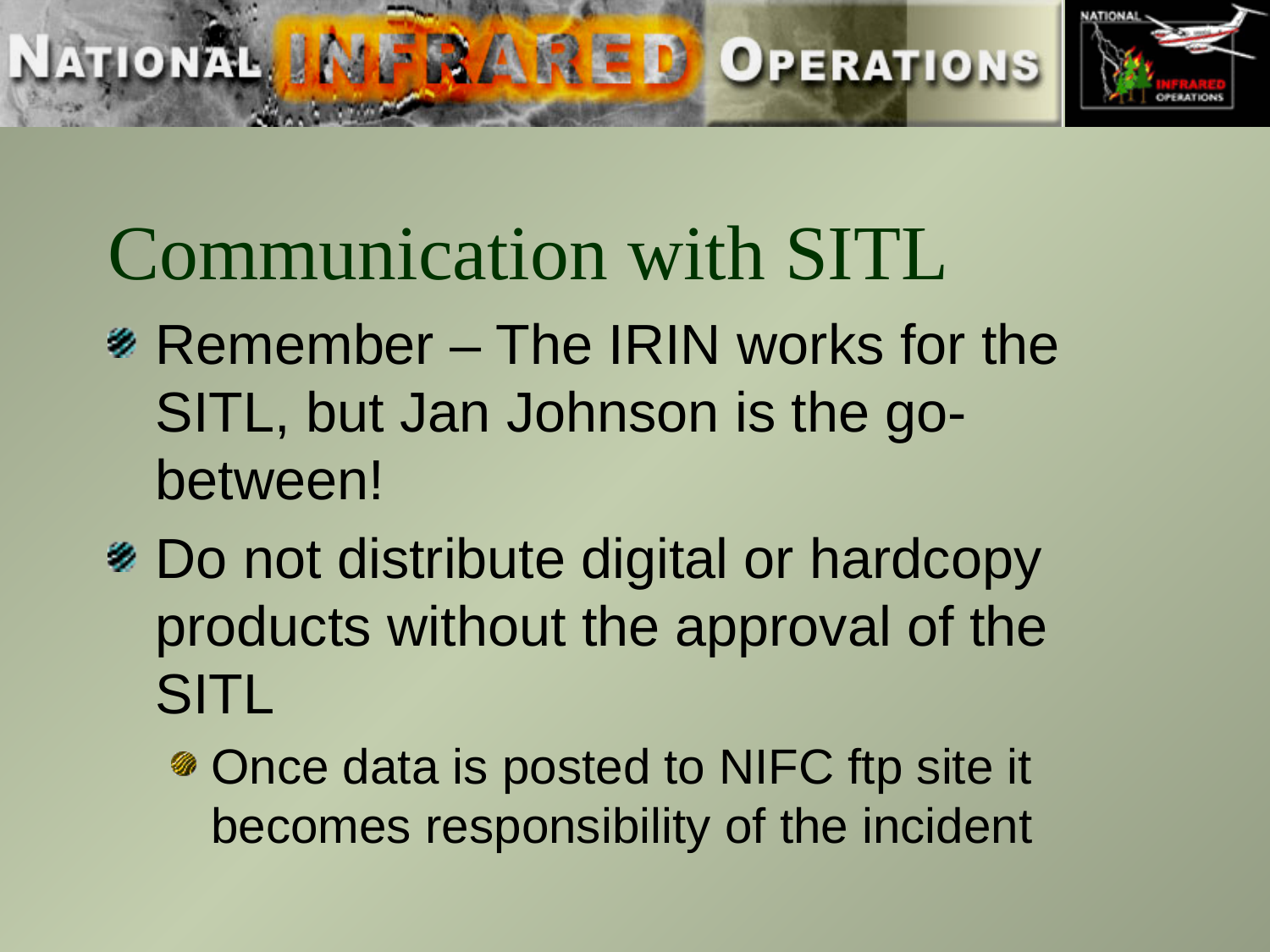

# Communication with SITL
Remember – The IRIN works for the SITL, but Jan Johnson is the go-between!
Do not distribute digital or hardcopy products without the approval of the SITL
Once data is posted to NIFC ftp site it becomes responsibility of the incident